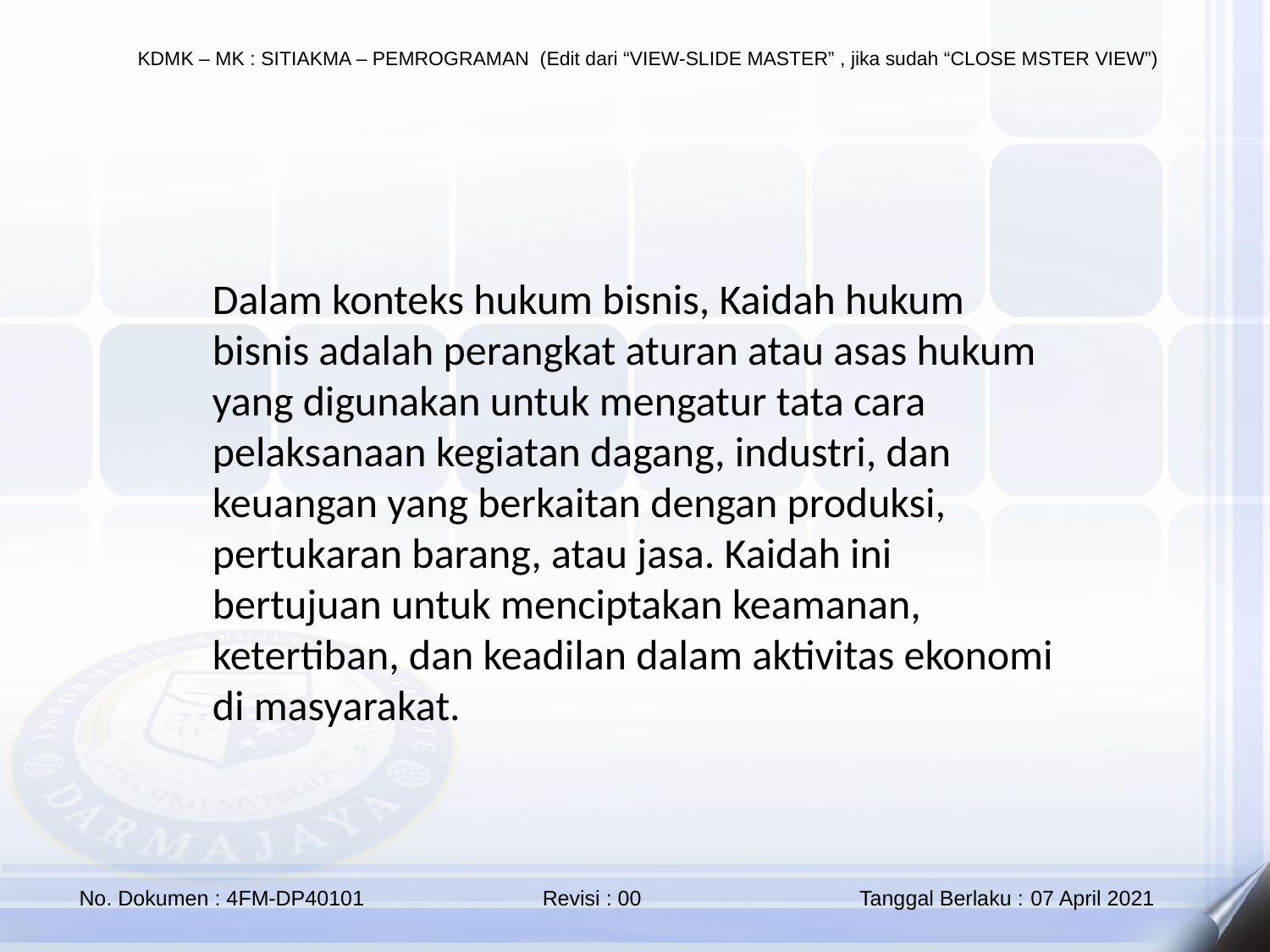

Dalam konteks hukum bisnis, Kaidah hukum bisnis adalah perangkat aturan atau asas hukum yang digunakan untuk mengatur tata cara pelaksanaan kegiatan dagang, industri, dan keuangan yang berkaitan dengan produksi, pertukaran barang, atau jasa. Kaidah ini bertujuan untuk menciptakan keamanan, ketertiban, dan keadilan dalam aktivitas ekonomi di masyarakat.